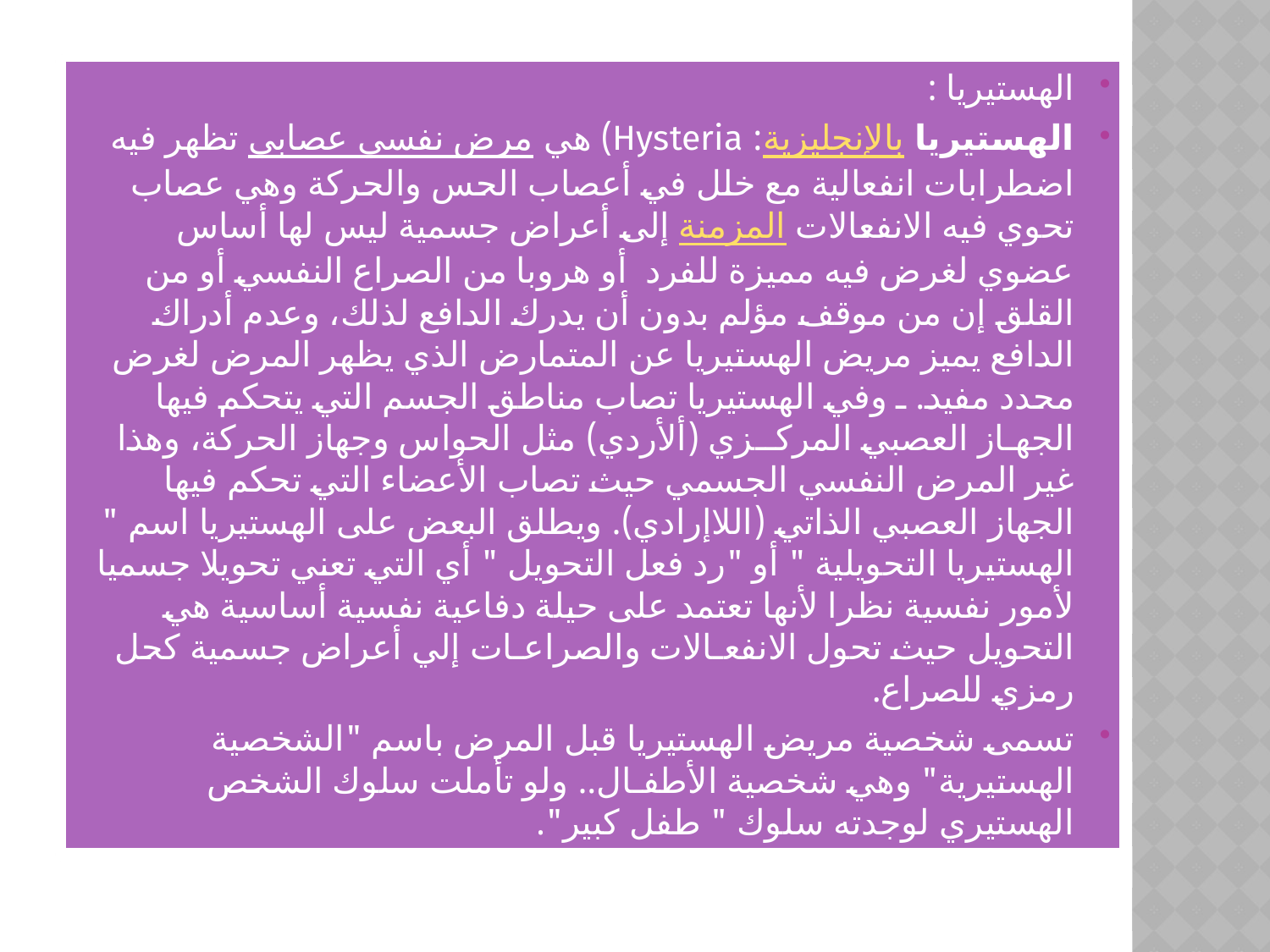

الهستيريا :
الهستيريا بالإنجليزية: Hysteria) هي مرض نفسي عصابي تظهر فيه اضطرابات انفعالية مع خلل في أعصاب الحس والحركة وهي عصاب تحوي فيه الانفعالات المزمنة إلى أعراض جسمية ليس لها أساس عضوي لغرض فيه مميزة للفرد  أو هروبا من الصراع النفسي أو من القلق إن من موقف مؤلم بدون أن يدرك الدافع لذلك، وعدم أدراك الدافع يميز مريض الهستيريا عن المتمارض الذي يظهر المرض لغرض محدد مفيد. ـ وفي الهستيريا تصاب مناطق الجسم التي يتحكم فيها الجهـاز العصبي المركــزي (ألأردي) مثل الحواس وجهاز الحركة، وهذا غير المرض النفسي الجسمي حيث تصاب الأعضاء التي تحكم فيها الجهاز العصبي الذاتي (اللاإرادي). ويطلق البعض على الهستيريا اسم " الهستيريا التحويلية " أو "رد فعل التحويل " أي التي تعني تحويلا جسميا لأمور نفسية نظرا لأنها تعتمد على حيلة دفاعية نفسية أساسية هي التحويل حيث تحول الانفعـالات والصراعـات إلي أعراض جسمية كحل رمزي للصراع.
تسمى شخصية مريض الهستيريا قبل المرض باسم "الشخصية الهستيرية" وهي شخصية الأطفـال.. ولو تأملت سلوك الشخص الهستيري لوجدته سلوك " طفل كبير".